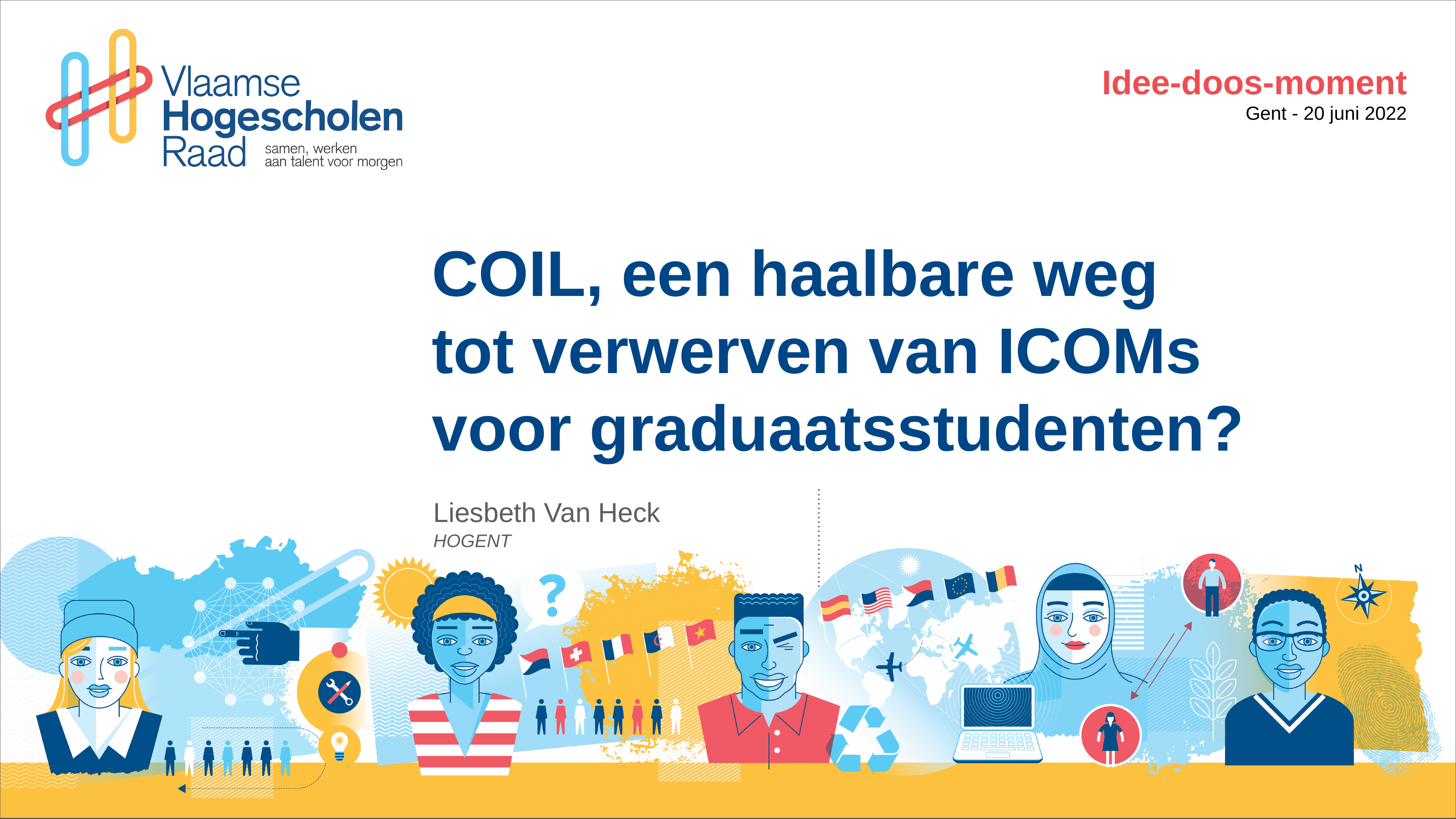

Idee-doos-moment
Gent - 20 juni 2022
# COIL, een haalbare weg
tot verwerven van ICOMs
voor graduaatsstudenten?
Liesbeth Van Heck

HOGENT